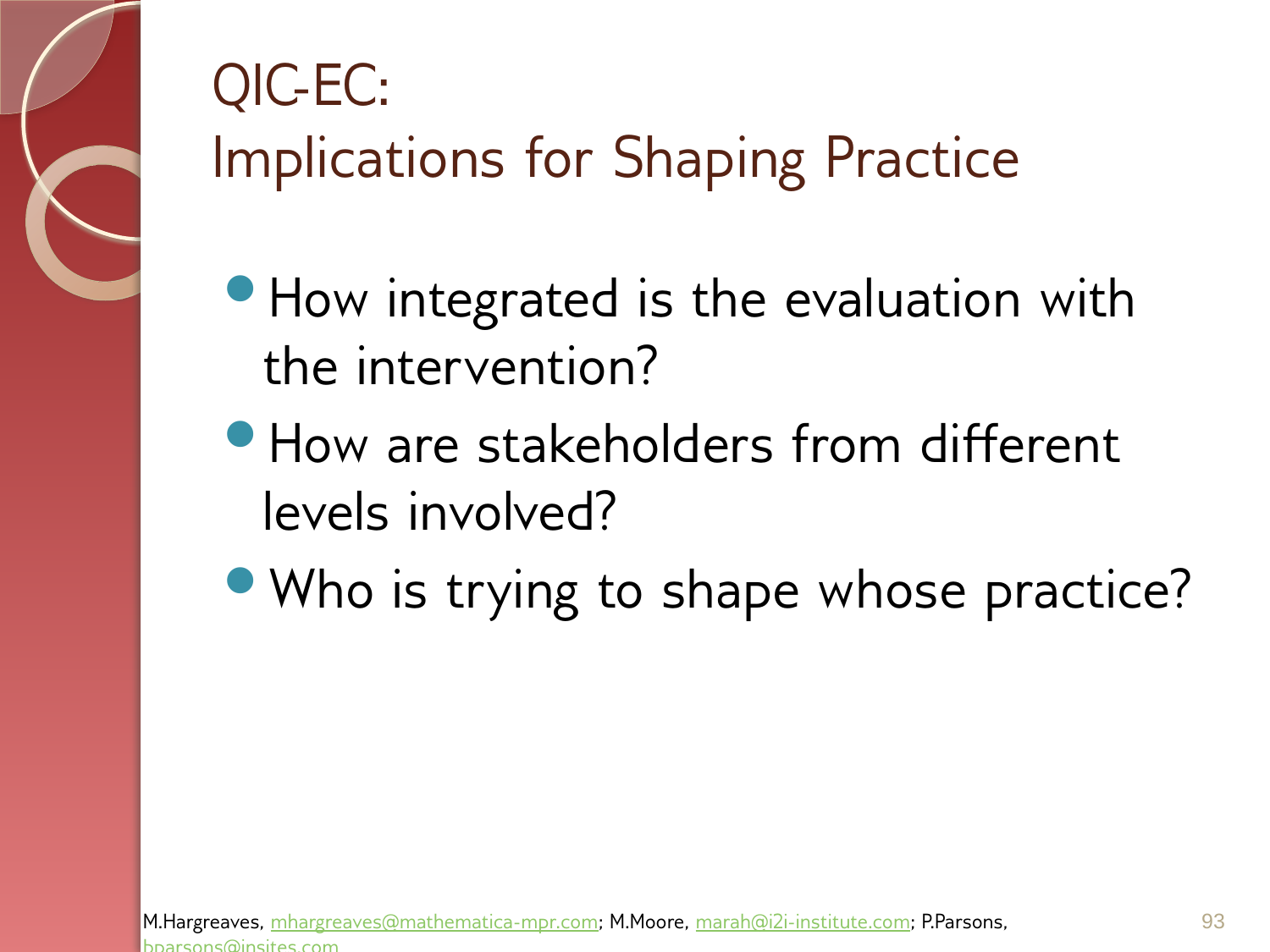

# QIC-EC: Implications for Shaping Practice
How integrated is the evaluation with the intervention?
How are stakeholders from different levels involved?
Who is trying to shape whose practice?

93